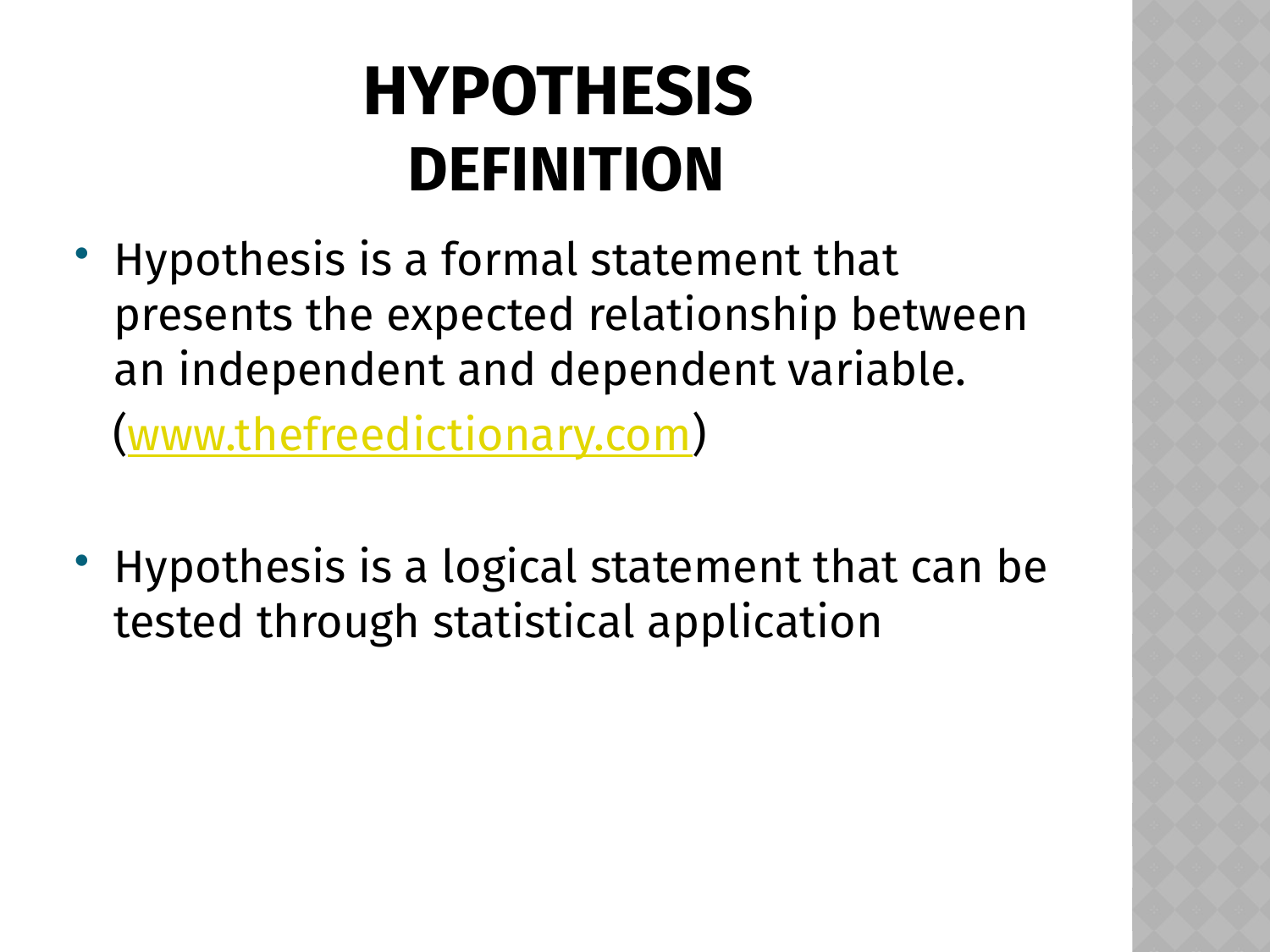

# Hypothesis DEFINITION
Hypothesis is a formal statement that presents the expected relationship between an independent and dependent variable.
   (www.thefreedictionary.com)

Hypothesis is a logical statement that can be tested through statistical application